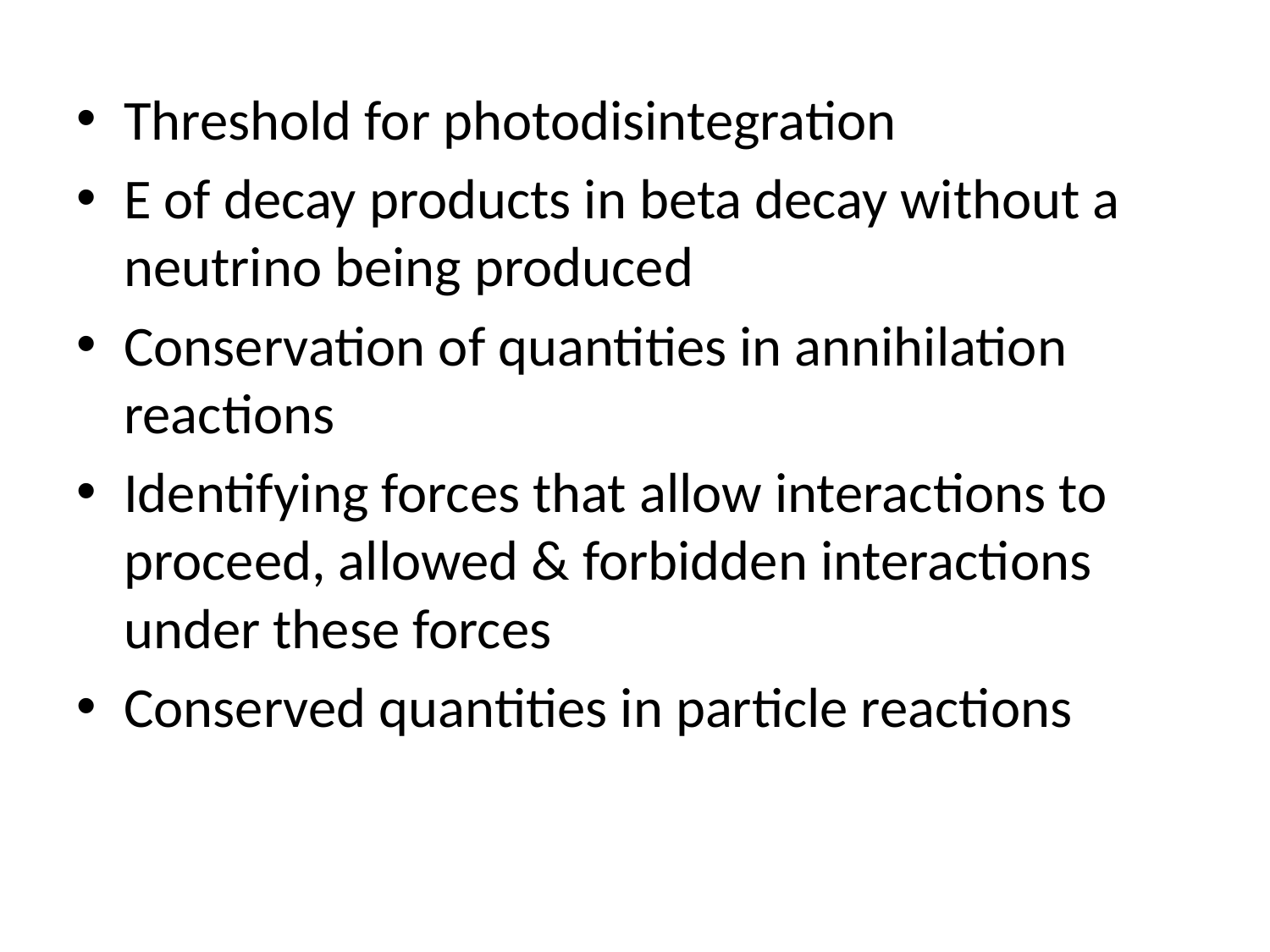

Threshold for photodisintegration
E of decay products in beta decay without a neutrino being produced
Conservation of quantities in annihilation reactions
Identifying forces that allow interactions to proceed, allowed & forbidden interactions under these forces
Conserved quantities in particle reactions